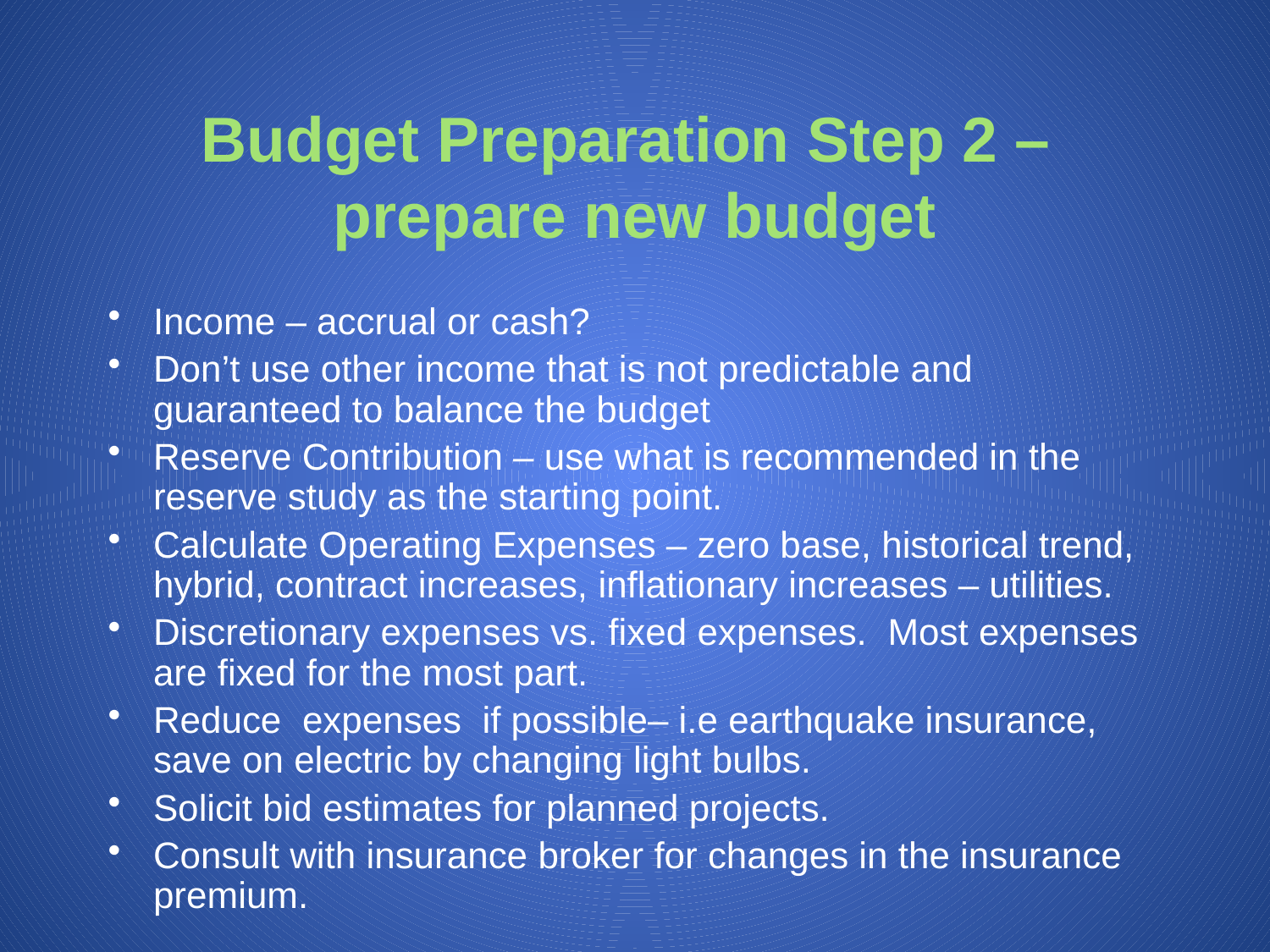

# Budget Preparation Step 2 – prepare new budget
Income – accrual or cash?
Don’t use other income that is not predictable and guaranteed to balance the budget
Reserve Contribution – use what is recommended in the reserve study as the starting point.
Calculate Operating Expenses – zero base, historical trend, hybrid, contract increases, inflationary increases – utilities.
Discretionary expenses vs. fixed expenses.  Most expenses are fixed for the most part.
Reduce  expenses  if possible– i.e earthquake insurance, save on electric by changing light bulbs.
Solicit bid estimates for planned projects.
Consult with insurance broker for changes in the insurance premium.